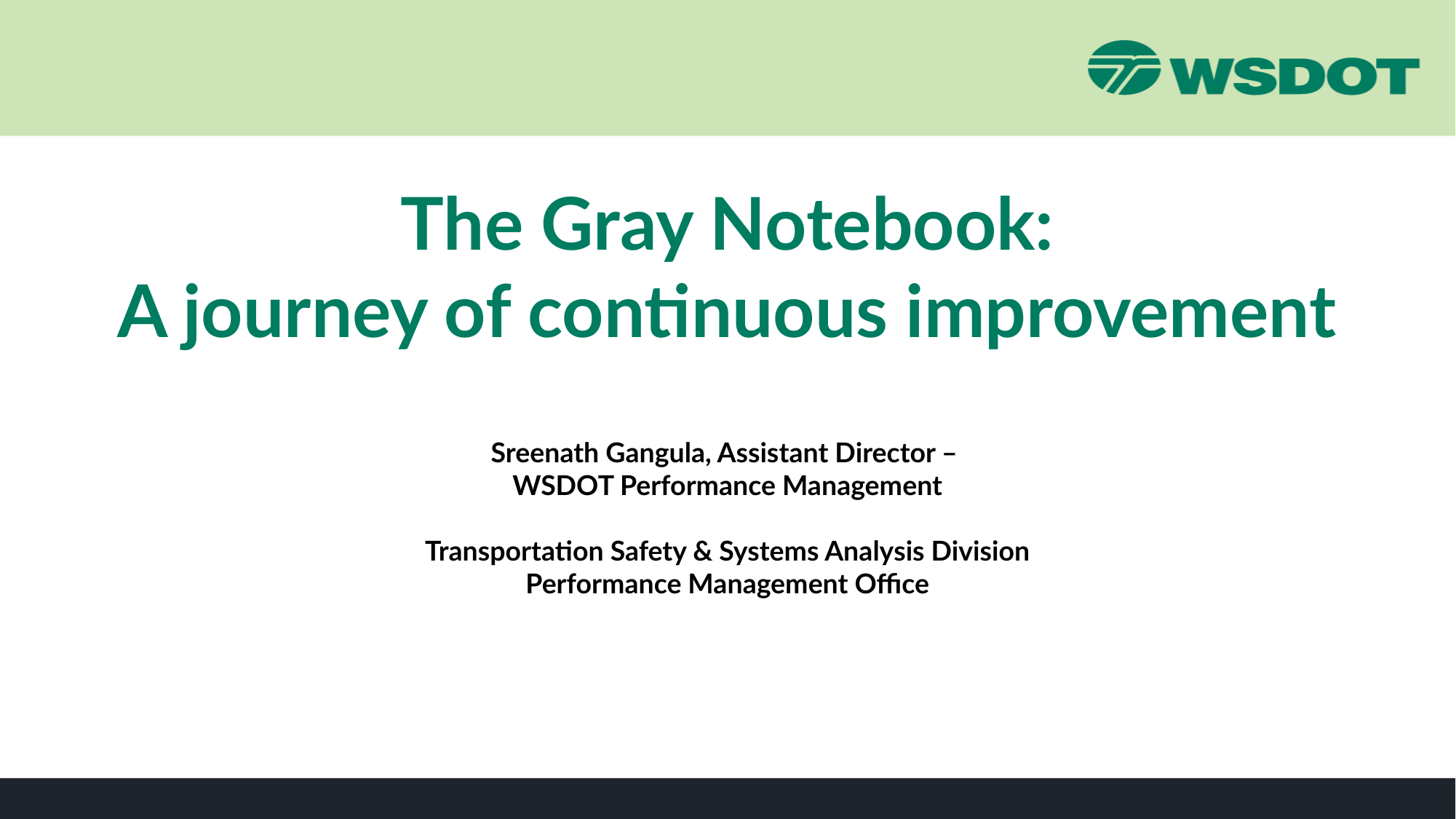

1
# The Gray Notebook: A journey of continuous improvement
Sreenath Gangula, Assistant Director –
WSDOT Performance Management
Transportation Safety & Systems Analysis Division
Performance Management Office